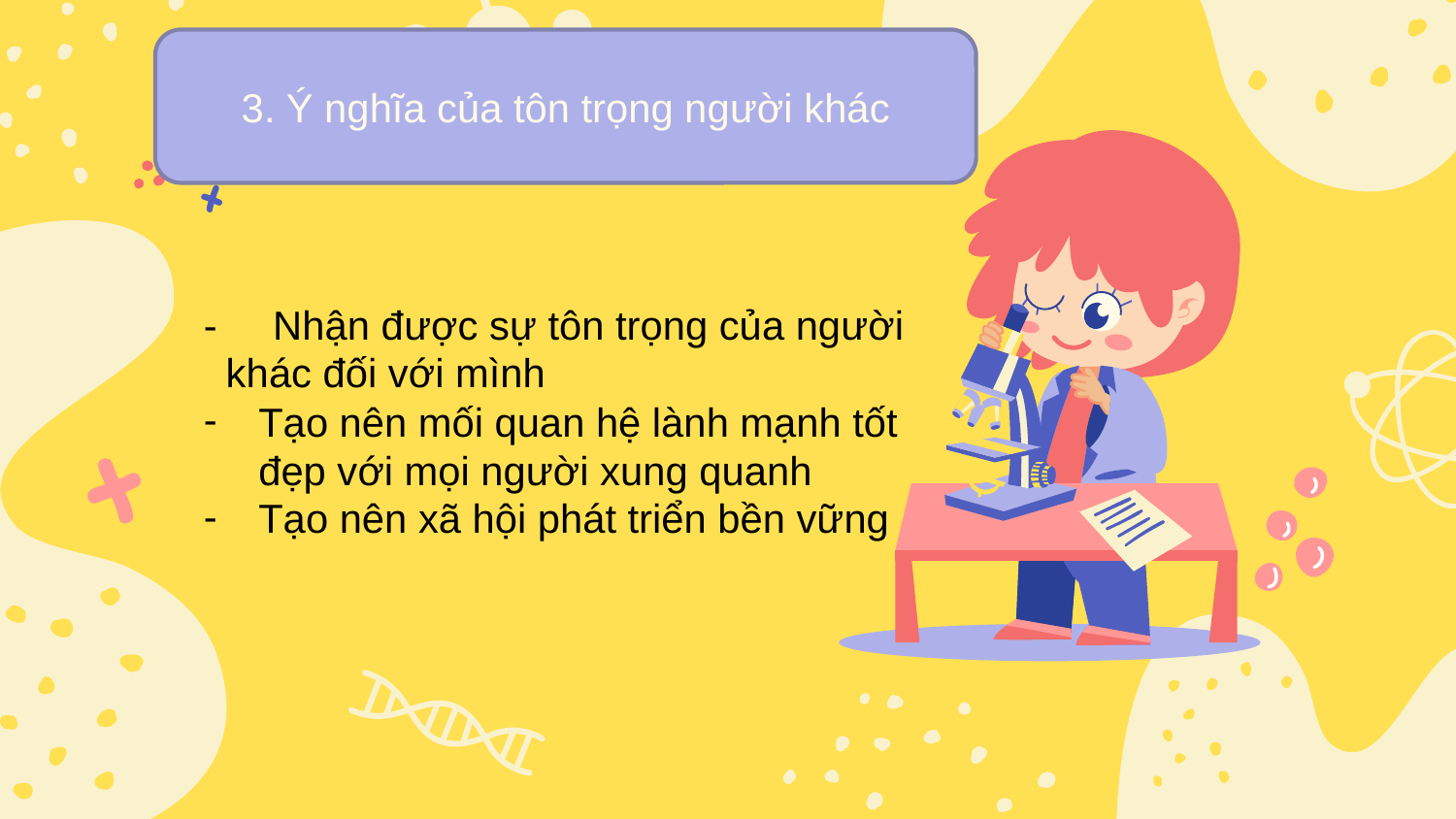

3. Ý nghĩa của tôn trọng người khác

-     Nhận được sự tôn trọng của người      khác đối với mình
Tạo nên mối quan hệ lành mạnh tốt đẹp với mọi người xung quanh
Tạo nên xã hội phát triển bền vững